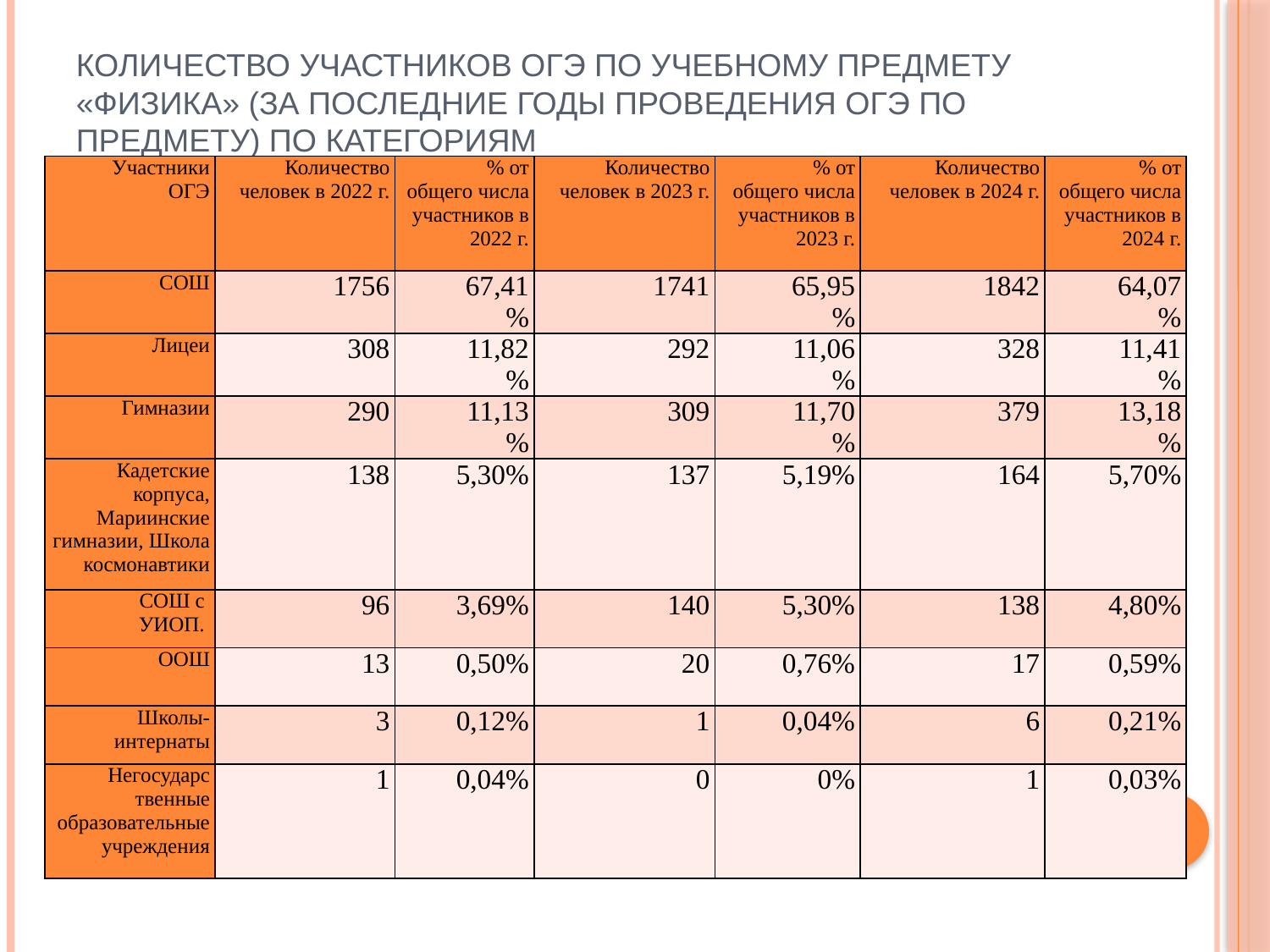

# Количество участников ОГЭ по учебному предмету «Физика» (за последние годы проведения ОГЭ по предмету) по категориям
| Участники ОГЭ | Количество человек в 2022 г. | % от общего числа участников в 2022 г. | Количество человек в 2023 г. | % от общего числа участников в 2023 г. | Количество человек в 2024 г. | % от общего числа участников в 2024 г. |
| --- | --- | --- | --- | --- | --- | --- |
| СОШ | 1756 | 67,41% | 1741 | 65,95% | 1842 | 64,07% |
| Лицеи | 308 | 11,82% | 292 | 11,06% | 328 | 11,41% |
| Гимназии | 290 | 11,13% | 309 | 11,70% | 379 | 13,18% |
| Кадетские корпуса, Мариинские гимназии, Школа космонавтики | 138 | 5,30% | 137 | 5,19% | 164 | 5,70% |
| СОШ с УИОП. | 96 | 3,69% | 140 | 5,30% | 138 | 4,80% |
| ООШ | 13 | 0,50% | 20 | 0,76% | 17 | 0,59% |
| Школы-интернаты | 3 | 0,12% | 1 | 0,04% | 6 | 0,21% |
| Негосударственные образовательные учреждения | 1 | 0,04% | 0 | 0% | 1 | 0,03% |